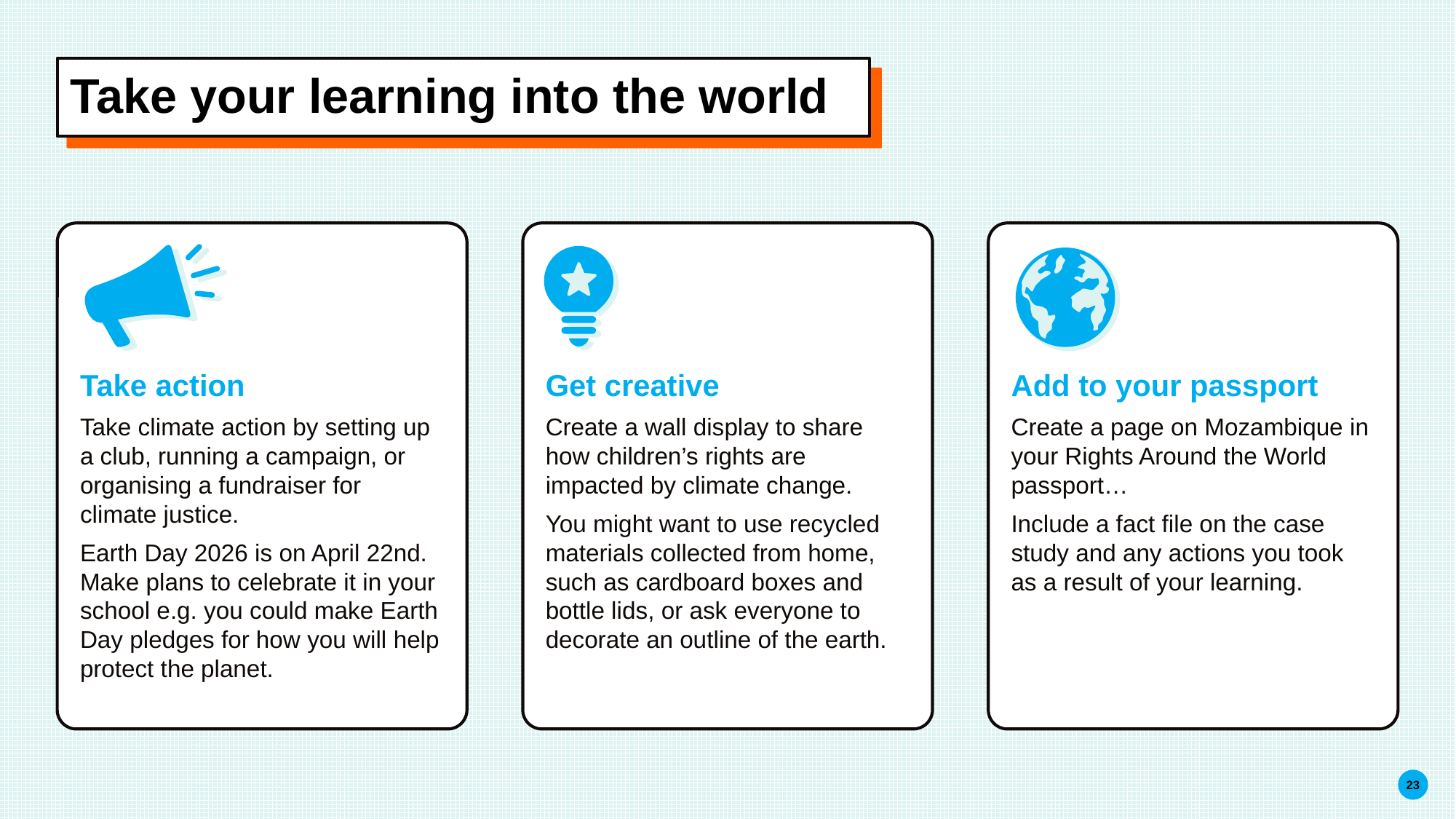

# Take your learning into the world
Take action
Take climate action by setting up a club, running a campaign, or organising a fundraiser for climate justice.
Earth Day 2026 is on April 22nd. Make plans to celebrate it in your school e.g. you could make Earth Day pledges for how you will help protect the planet.

Get creative
Create a wall display to share how children’s rights are impacted by climate change.
You might want to use recycled materials collected from home, such as cardboard boxes and bottle lids, or ask everyone to decorate an outline of the earth.

Add to your passport
Create a page on Mozambique in your Rights Around the World passport…
Include a fact file on the case study and any actions you took as a result of your learning.

23